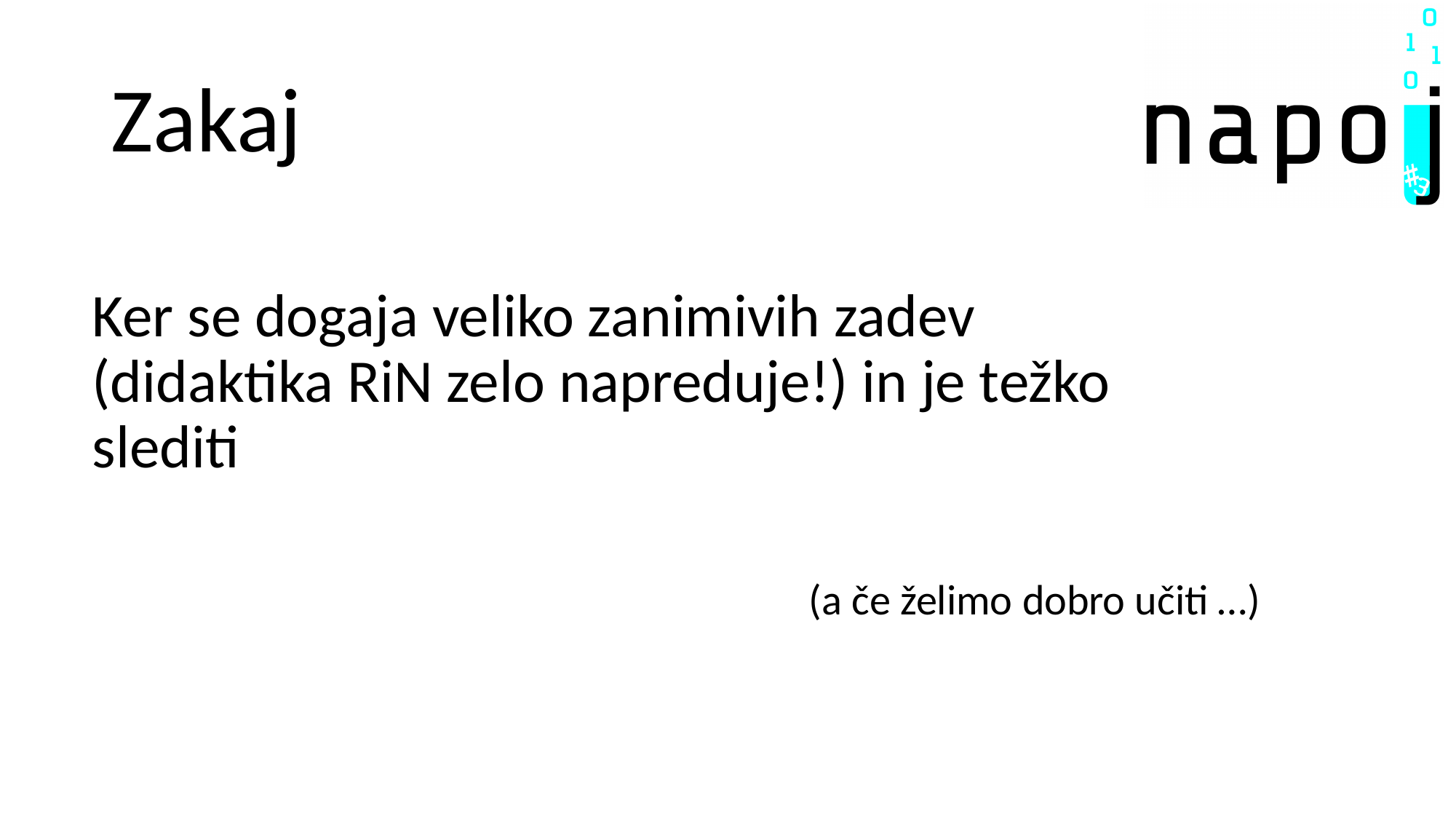

# Zakaj
Ker se dogaja veliko zanimivih zadev (didaktika RiN zelo napreduje!) in je težko slediti
(a če želimo dobro učiti …)